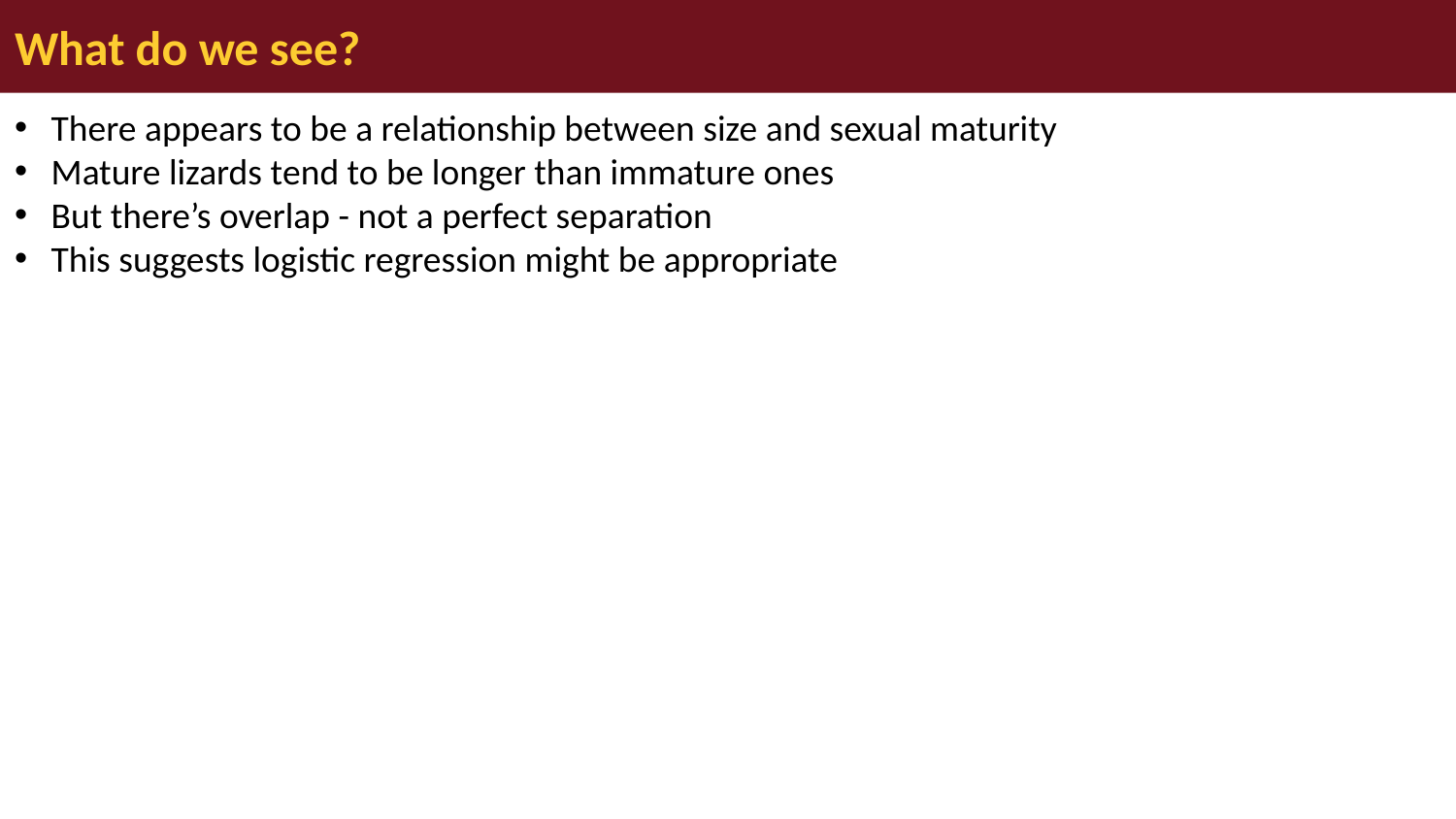

# What do we see?
There appears to be a relationship between size and sexual maturity
Mature lizards tend to be longer than immature ones
But there’s overlap - not a perfect separation
This suggests logistic regression might be appropriate